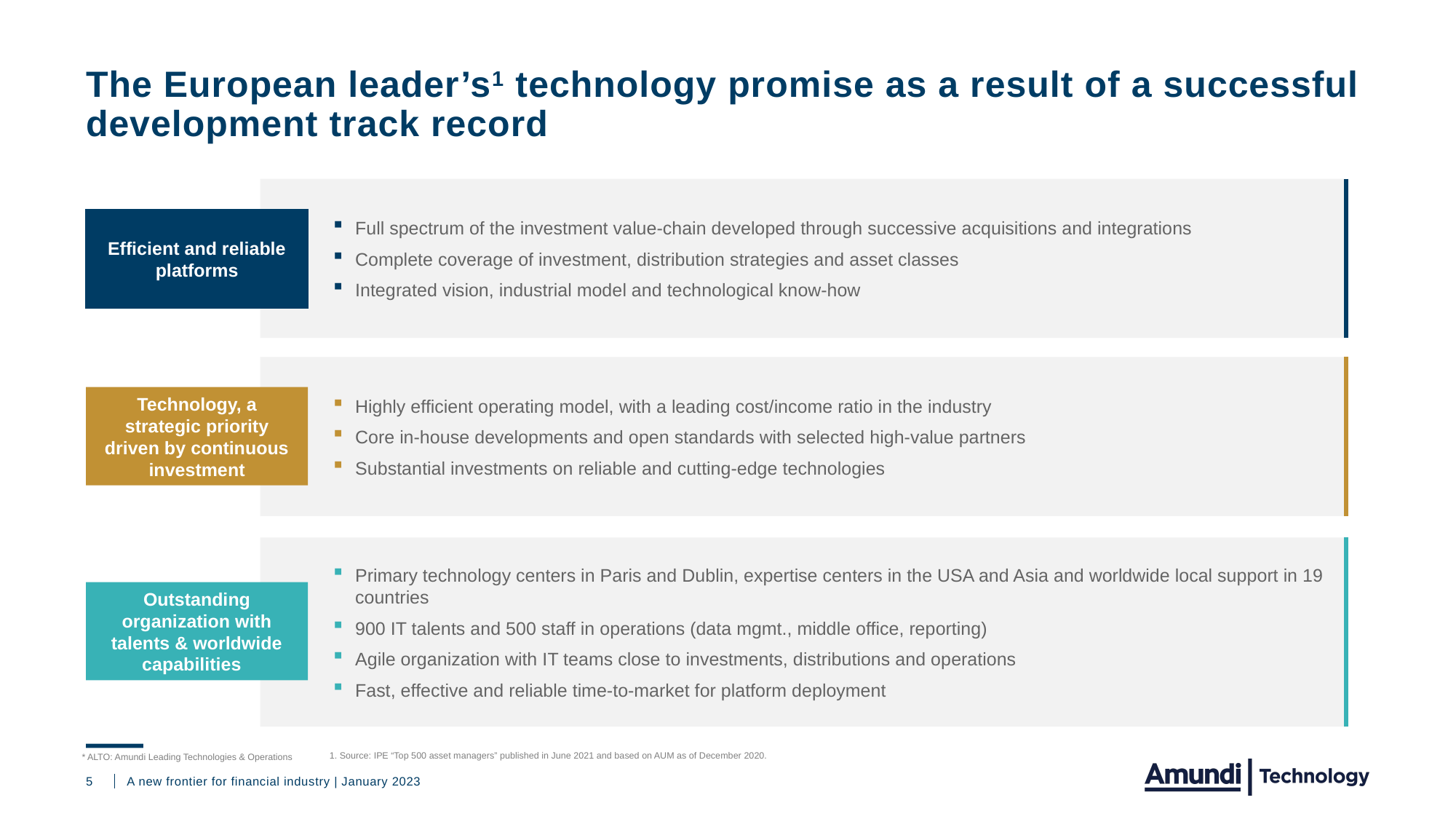

The European leader’s1 technology promise as a result of a successful development track record
Full spectrum of the investment value-chain developed through successive acquisitions and integrations
Complete coverage of investment, distribution strategies and asset classes
Integrated vision, industrial model and technological know-how
Efficient and reliable platforms
Highly efficient operating model, with a leading cost/income ratio in the industry
Core in-house developments and open standards with selected high-value partners
Substantial investments on reliable and cutting-edge technologies
Technology, a strategic priority driven by continuous investment
Primary technology centers in Paris and Dublin, expertise centers in the USA and Asia and worldwide local support in 19 countries
900 IT talents and 500 staff in operations (data mgmt., middle office, reporting)
Agile organization with IT teams close to investments, distributions and operations
Fast, effective and reliable time-to-market for platform deployment
Outstanding organization with talents & worldwide capabilities
1. Source: IPE “Top 500 asset managers” published in June 2021 and based on AUM as of December 2020.
* ALTO: Amundi Leading Technologies & Operations
5
A new frontier for financial industry | January 2023